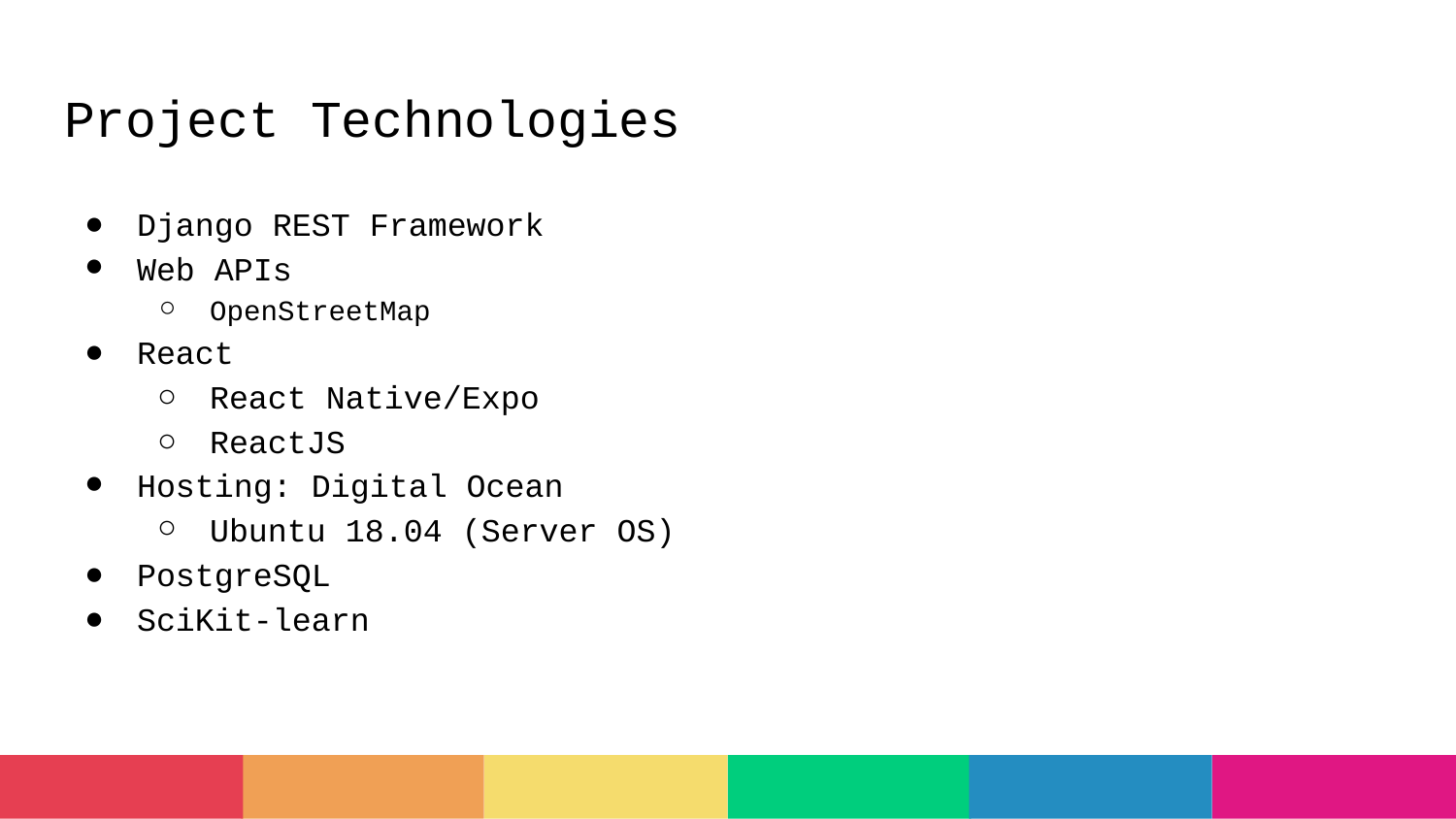

# Project Technologies
Django REST Framework
Web APIs
OpenStreetMap
React
React Native/Expo
ReactJS
Hosting: Digital Ocean
Ubuntu 18.04 (Server OS)
PostgreSQL
SciKit-learn